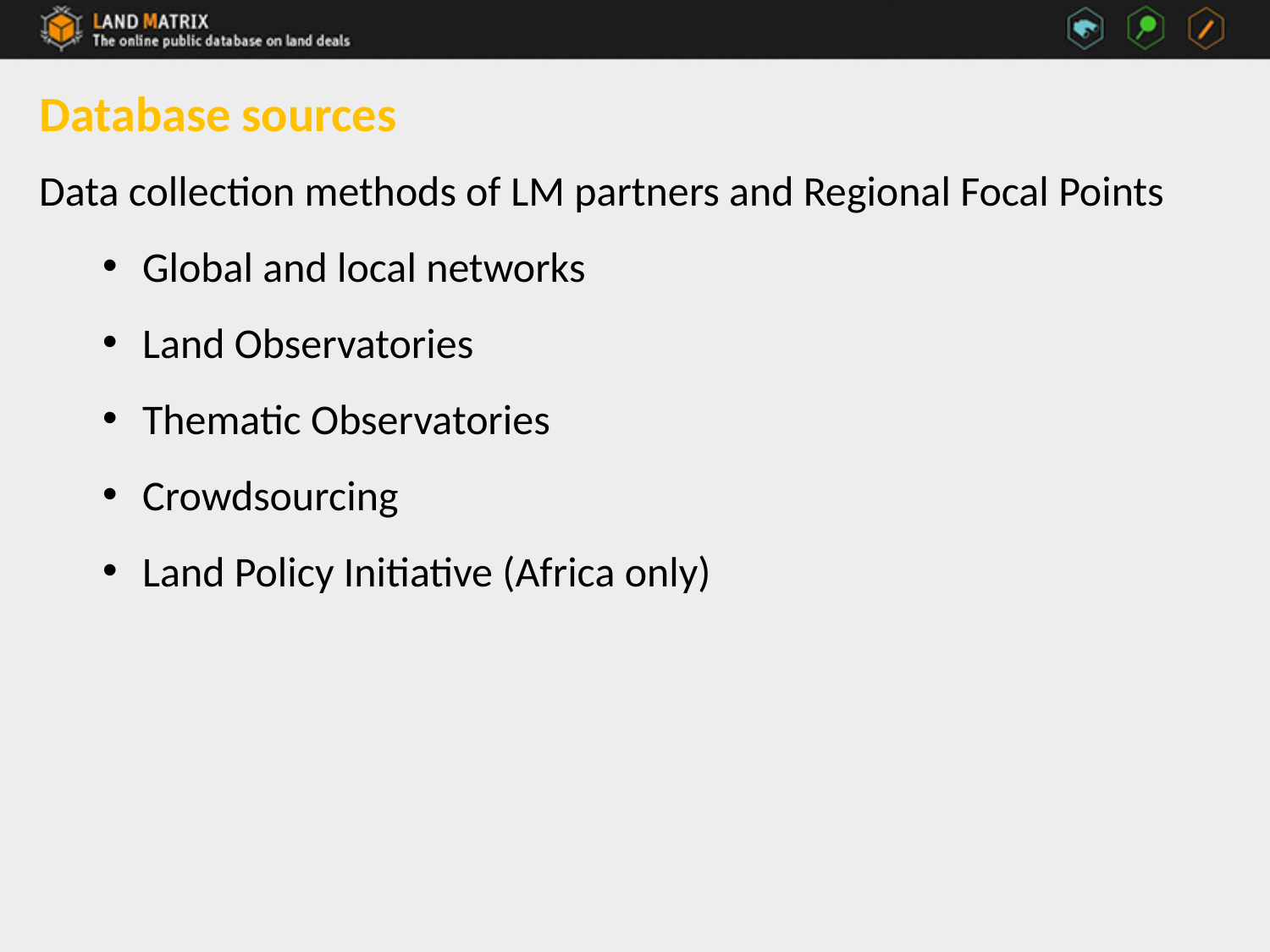

# Database sources
Data collection methods of LM partners and Regional Focal Points
Global and local networks
Land Observatories
Thematic Observatories
Crowdsourcing
Land Policy Initiative (Africa only)